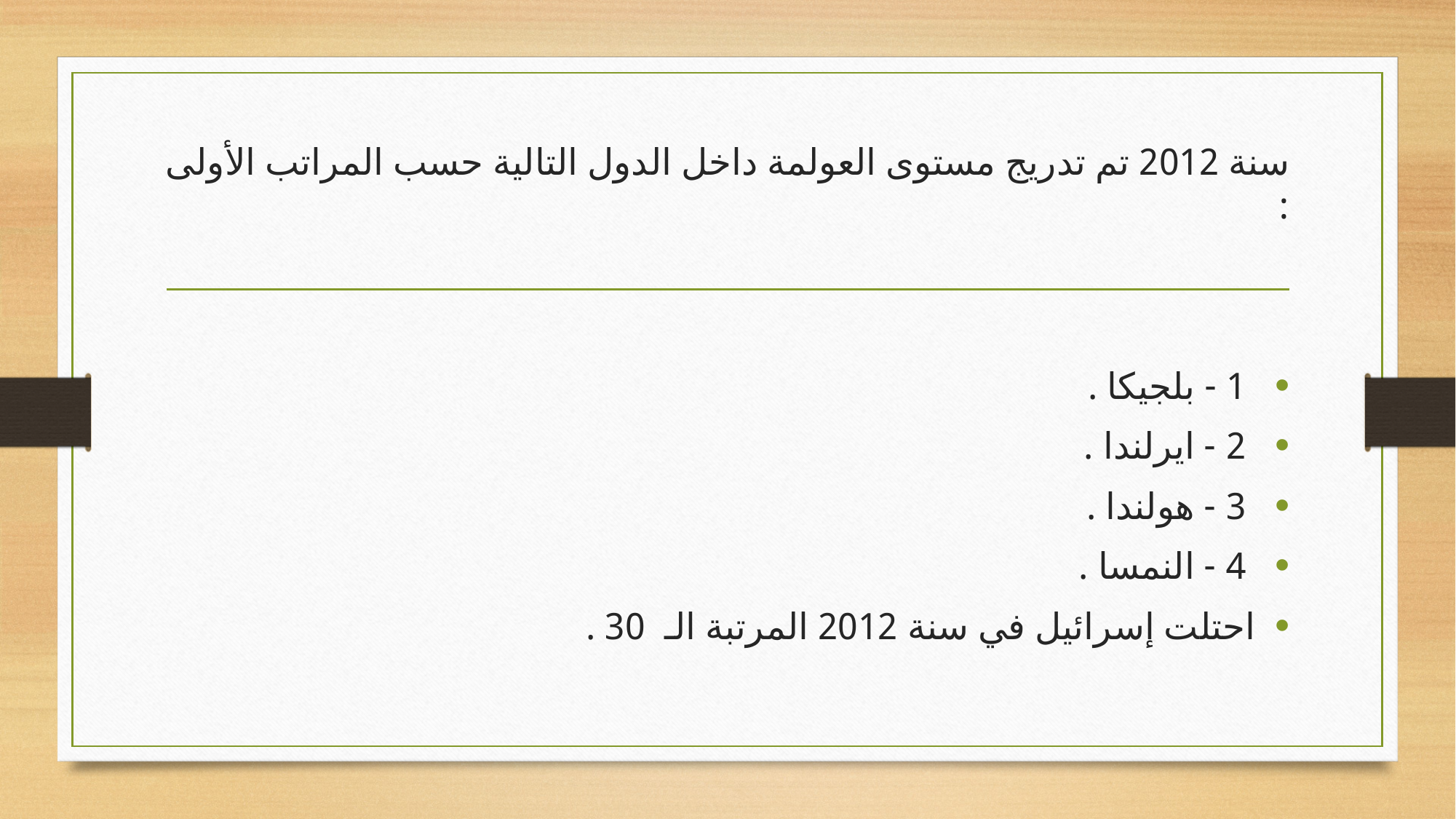

ﺳﻨﺔ 2012 ﺗﻢ ﺗﺪرﻳﺞ ﻣﺴﺘﻮى العولمة داخل ﺍﻟﺪﻭﻝ ﺍﻟﺘﺎﻟﻴﺔ حسب اﻟﻤﺮاﺗﺐ الأولى :

 1 - ﺑﻠﺠﻴﻜﺎ .
 2 - اﻳﺮﻟﻨﺪا .
 3 - هوﻟﻨﺪا .
 4 - النمسا .
اﺣﺘﻠﺖ ﺇﺳﺮﺍﺋﻴﻞ ﻓﻲ ﺳﻨﺔ 2012 اﻟﻤﺮﺗﺒﺔ اﻟـ  30 .